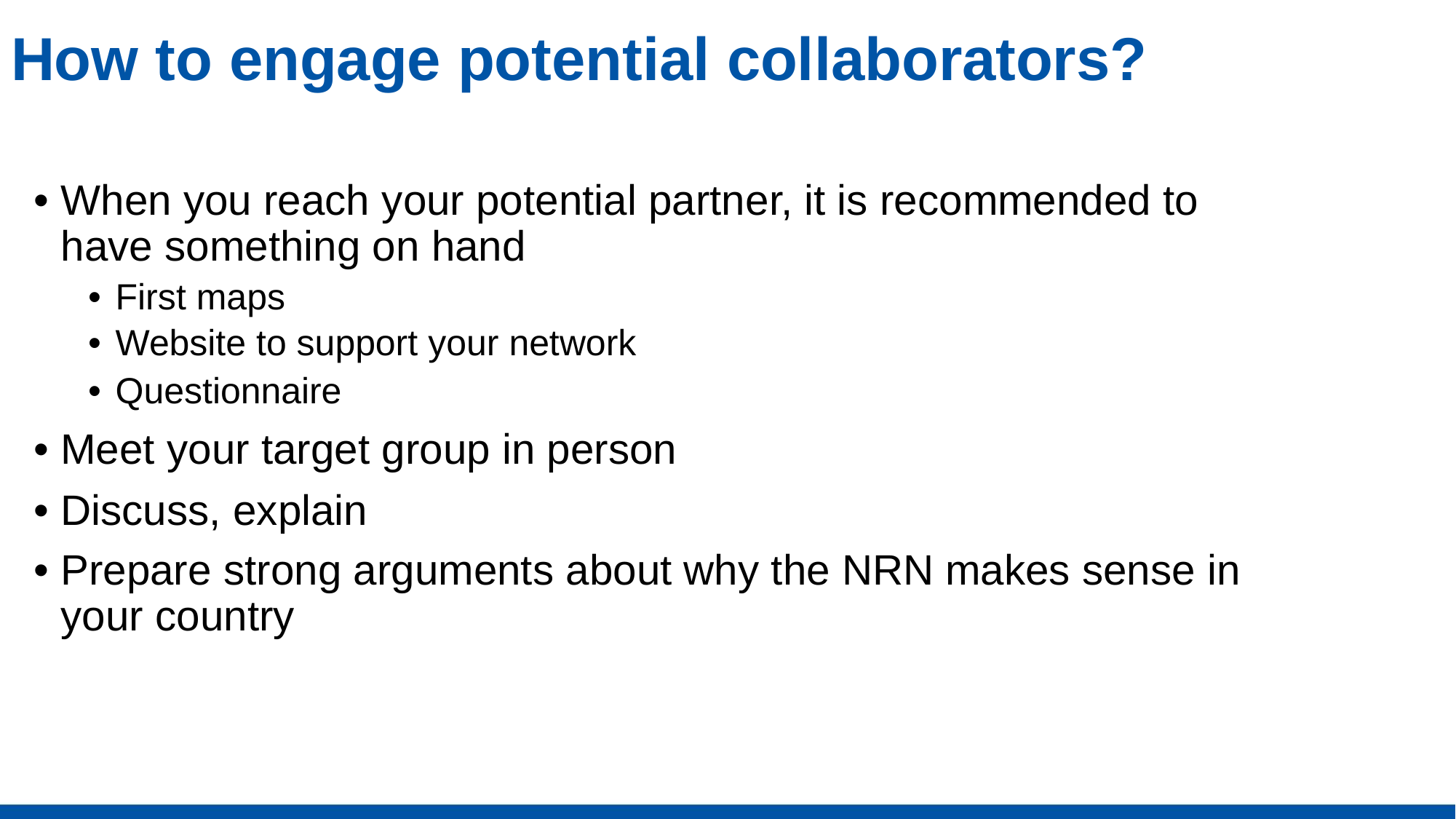

How to engage potential collaborators?
• When you reach your potential partner, it is recommended to
have something on hand
• First maps
• Website to support your network
• Questionnaire
• Meet your target group in person
• Discuss, explain
• Prepare strong arguments about why the NRN makes sense in
your country